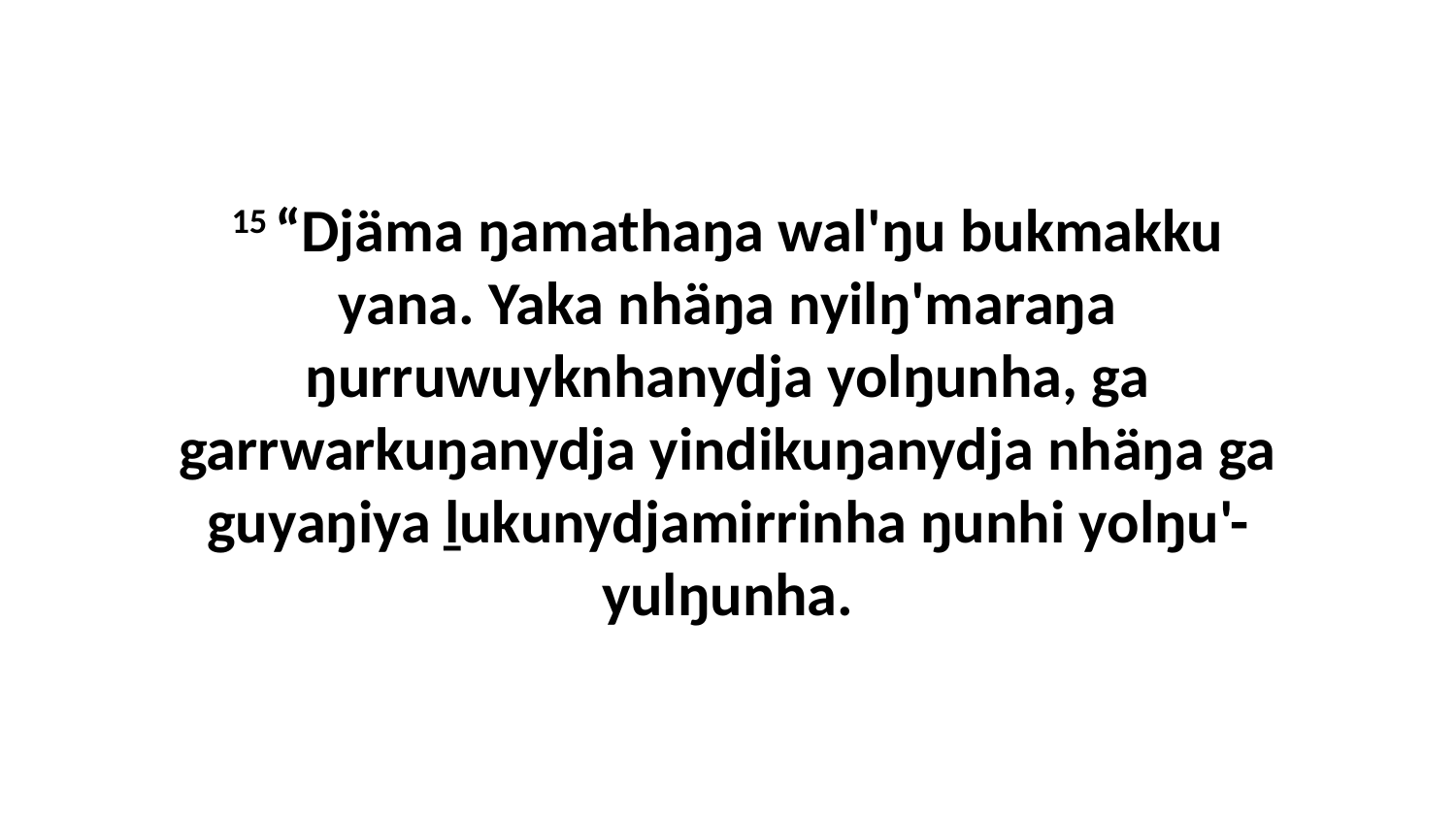

15 “Djäma ŋamathaŋa wal'ŋu bukmakku yana. Yaka nhäŋa nyilŋ'maraŋa ŋurruwuyknhanydja yolŋunha, ga garrwarkuŋanydja yindikuŋanydja nhäŋa ga guyaŋiya ḻukunydjamirrinha ŋunhi yolŋu'-yulŋunha.